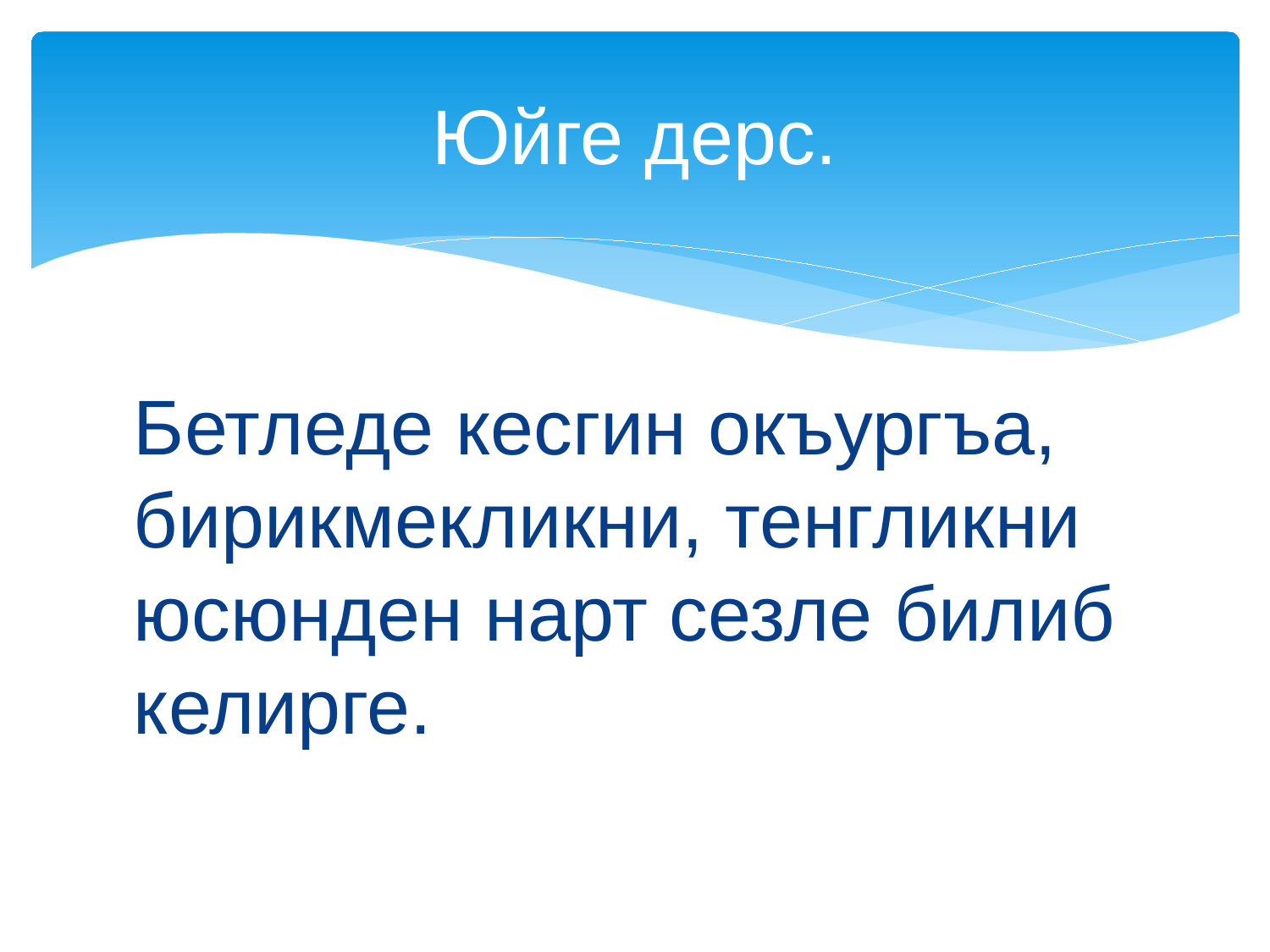

# Юйге дерс.
Бетледе кесгин окъургъа, бирикмекликни, тенгликни юсюнден нарт сезле билиб келирге.